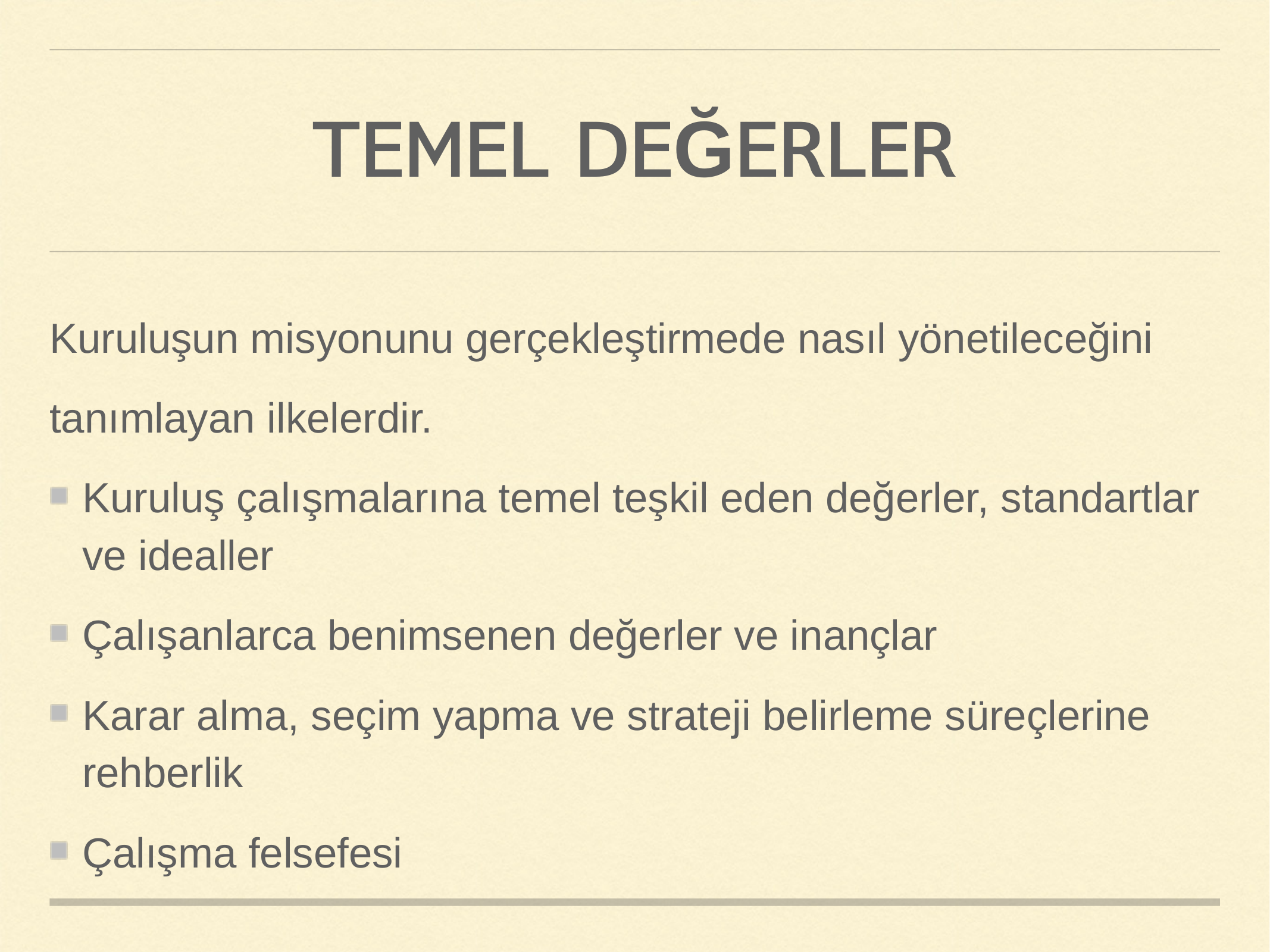

# TEMEL DEĞERLER
Kuruluşun misyonunu gerçekleştirmede nasıl yönetileceğini
tanımlayan ilkelerdir.
Kuruluş çalışmalarına temel teşkil eden değerler, standartlar ve idealler
Çalışanlarca benimsenen değerler ve inançlar
Karar alma, seçim yapma ve strateji belirleme süreçlerine rehberlik
Çalışma felsefesi